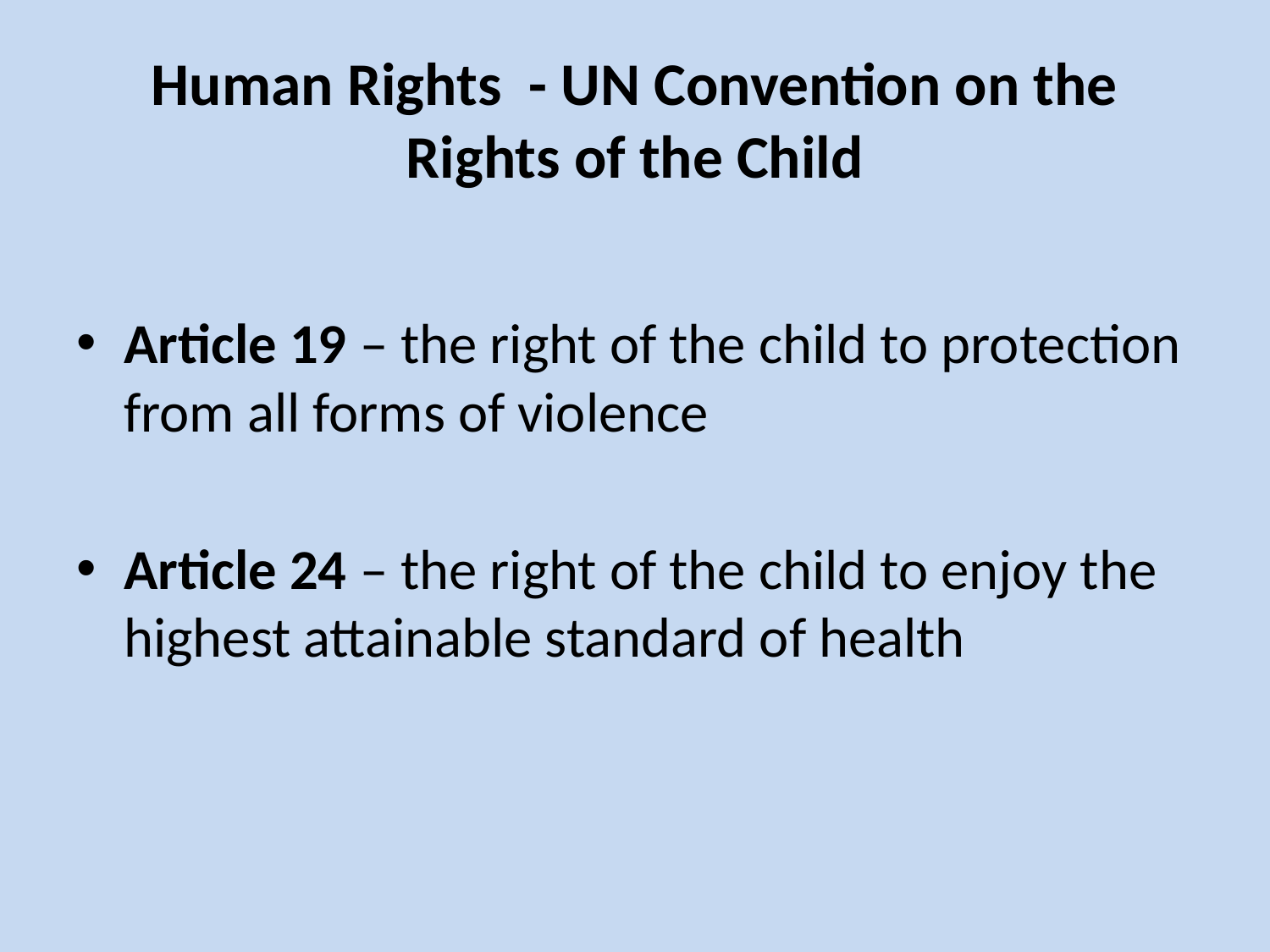

# Human Rights  - UN Convention on the Rights of the Child

Article 19 – the right of the child to protection from all forms of violence

Article 24 – the right of the child to enjoy the highest attainable standard of health